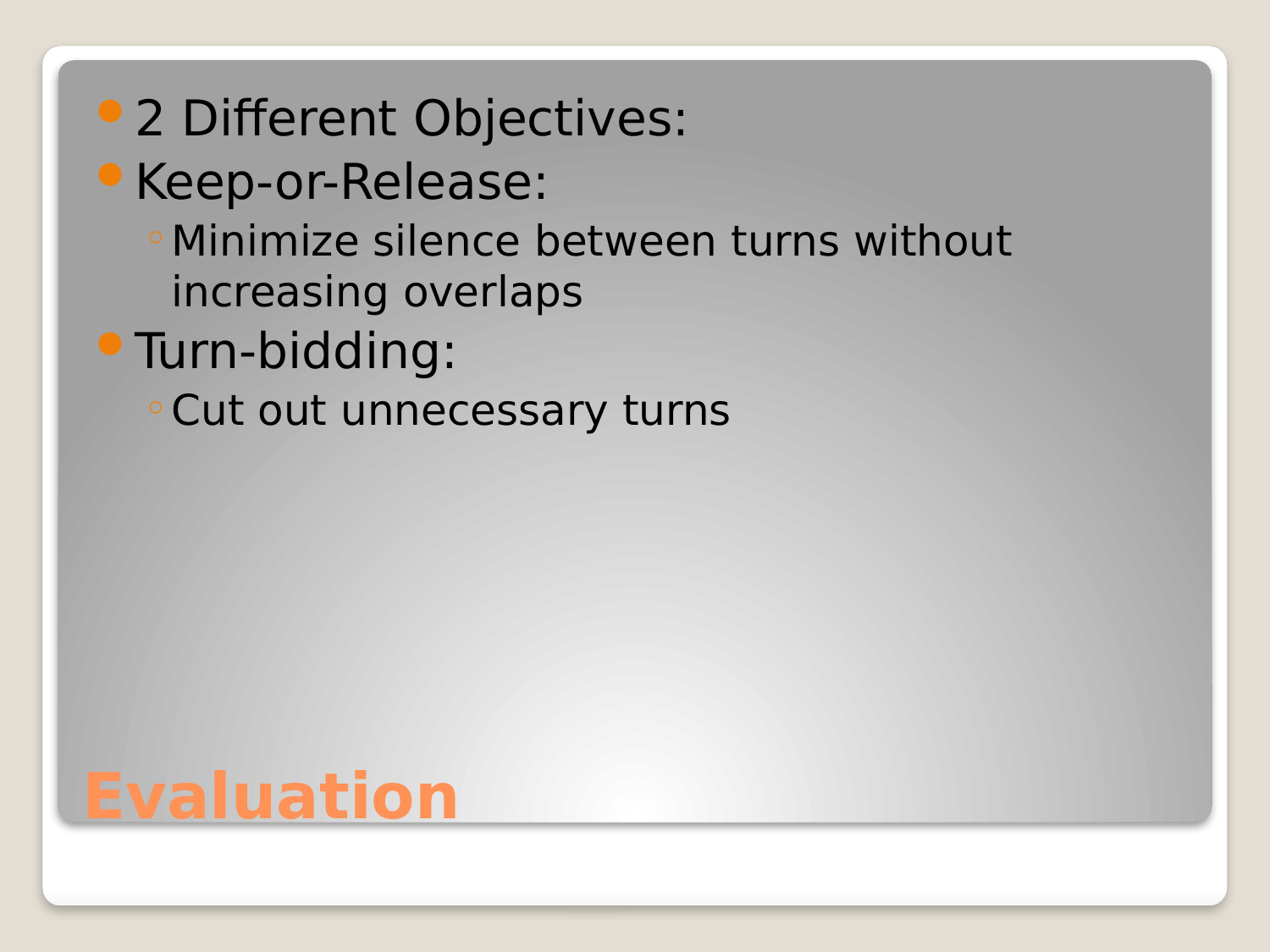

2 Different Objectives:
Keep-or-Release:
Minimize silence between turns without increasing overlaps
Turn-bidding:
Cut out unnecessary turns
# Evaluation